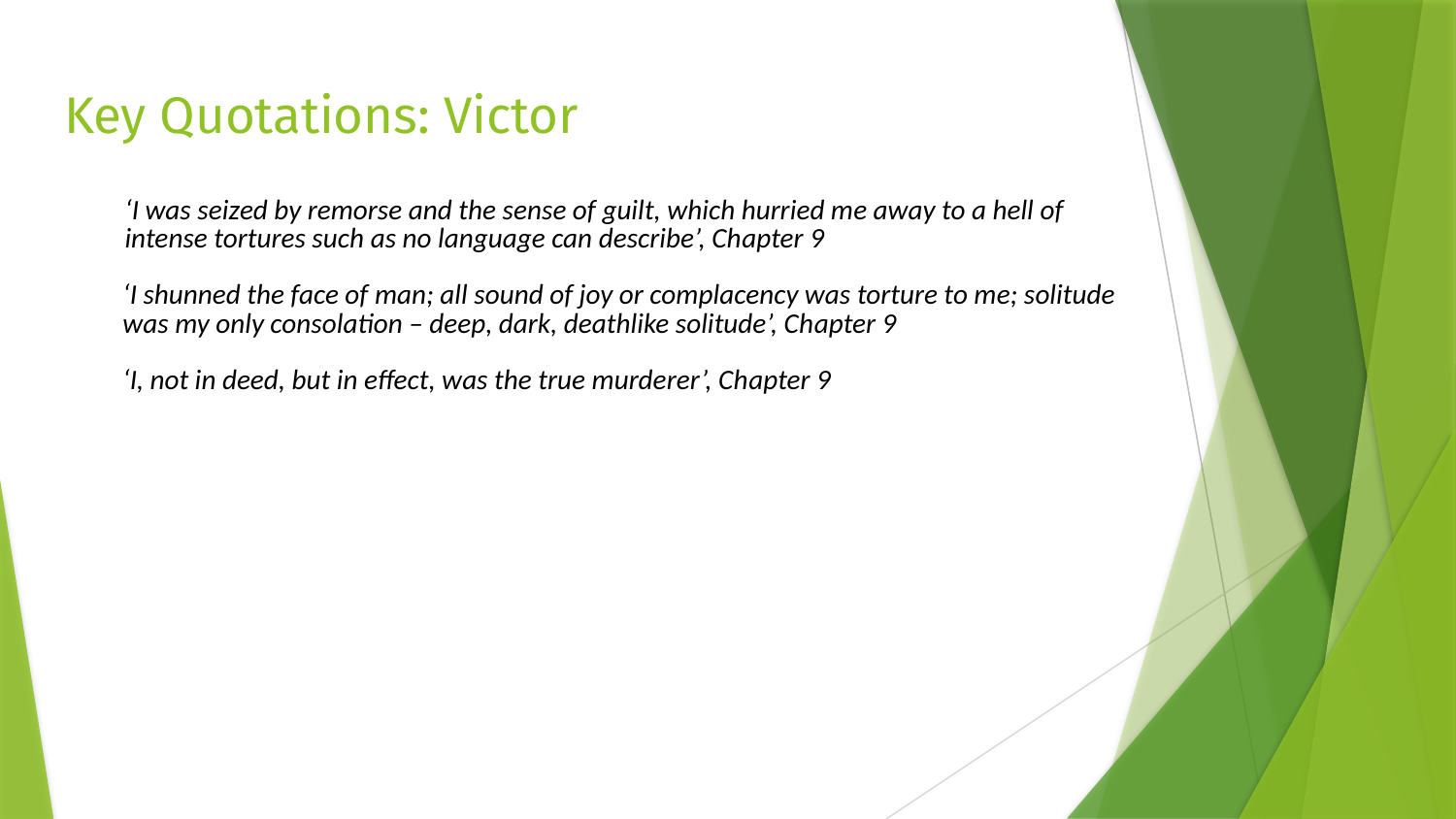

# Key Quotations: Victor
‘I was seized by remorse and the sense of guilt, which hurried me away to a hell of intense tortures such as no language can describe’, Chapter 9

‘I shunned the face of man; all sound of joy or complacency was torture to me; solitude was my only consolation – deep, dark, deathlike solitude’, Chapter 9

‘I, not in deed, but in effect, was the true murderer’, Chapter 9